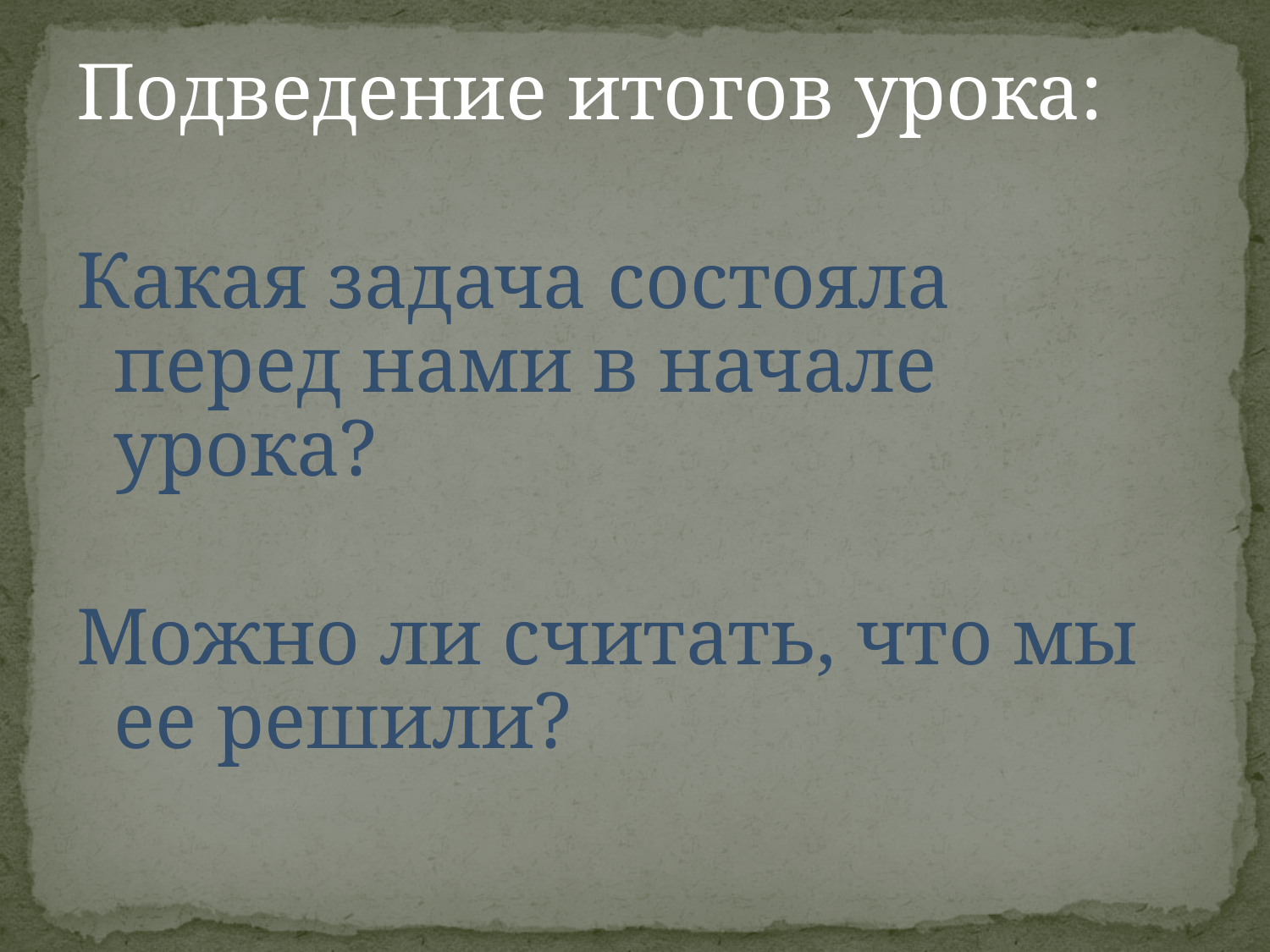

Подведение итогов урока:

Какая задача состояла перед нами в начале урока?

Можно ли считать, что мы ее решили?